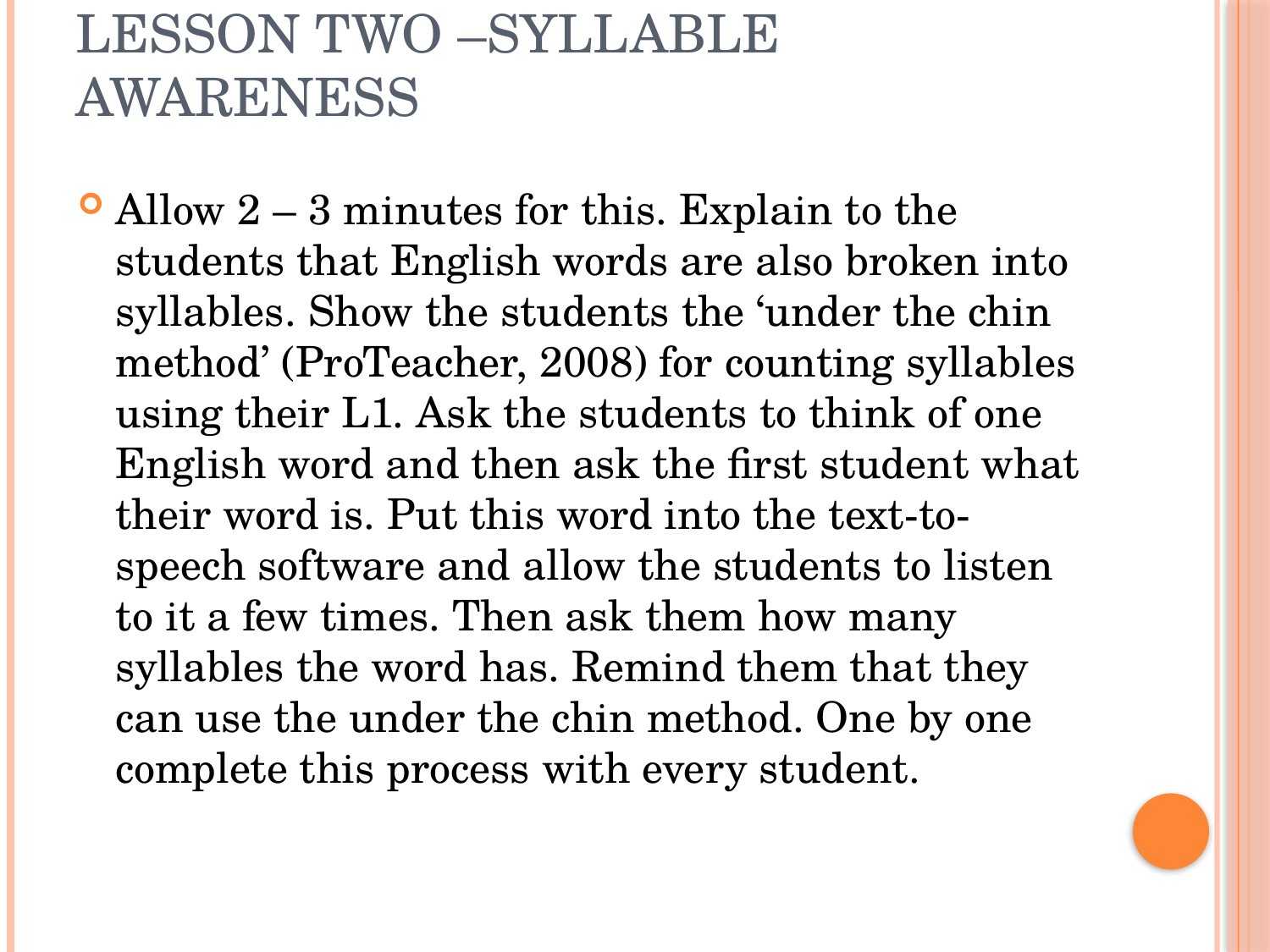

# Lesson two –Syllable Awareness
Allow 2 – 3 minutes for this. Explain to the students that English words are also broken into syllables. Show the students the ‘under the chin method’ (ProTeacher, 2008) for counting syllables using their L1. Ask the students to think of one English word and then ask the first student what their word is. Put this word into the text-to-speech software and allow the students to listen to it a few times. Then ask them how many syllables the word has. Remind them that they can use the under the chin method. One by one complete this process with every student.